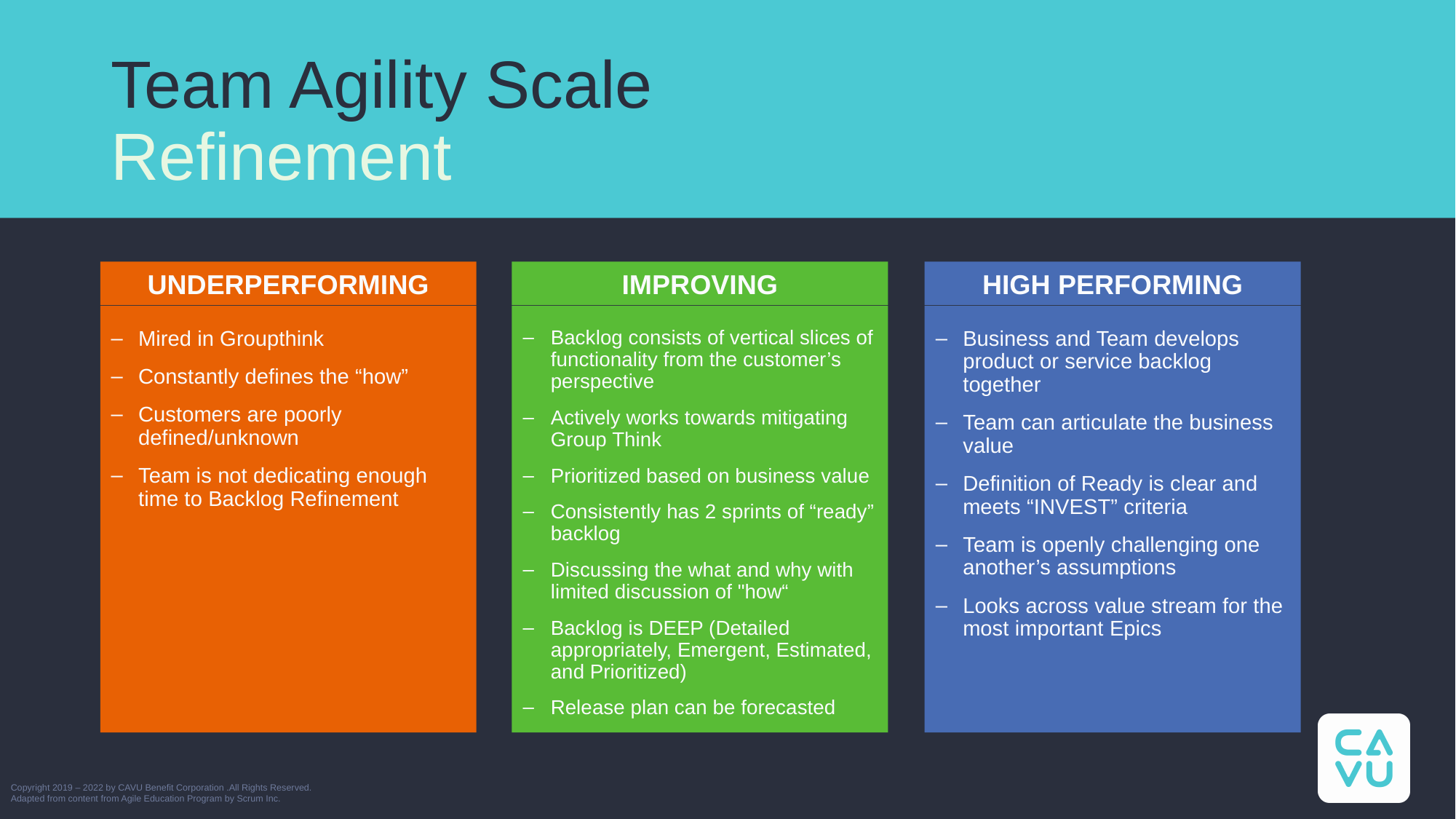

# Team Agility Scale Refinement
Mired in Groupthink
Constantly defines the “how”
Customers are poorly defined/unknown
Team is not dedicating enough time to Backlog Refinement
Backlog consists of vertical slices of functionality from the customer’s perspective
Actively works towards mitigating Group Think
Prioritized based on business value
Consistently has 2 sprints of “ready” backlog
Discussing the what and why with limited discussion of "how“
Backlog is DEEP (Detailed appropriately, Emergent, Estimated, and Prioritized)
Release plan can be forecasted
Business and Team develops product or service backlog together
Team can articulate the business value
Definition of Ready is clear and meets “INVEST” criteria
Team is openly challenging one another’s assumptions
Looks across value stream for the most important Epics